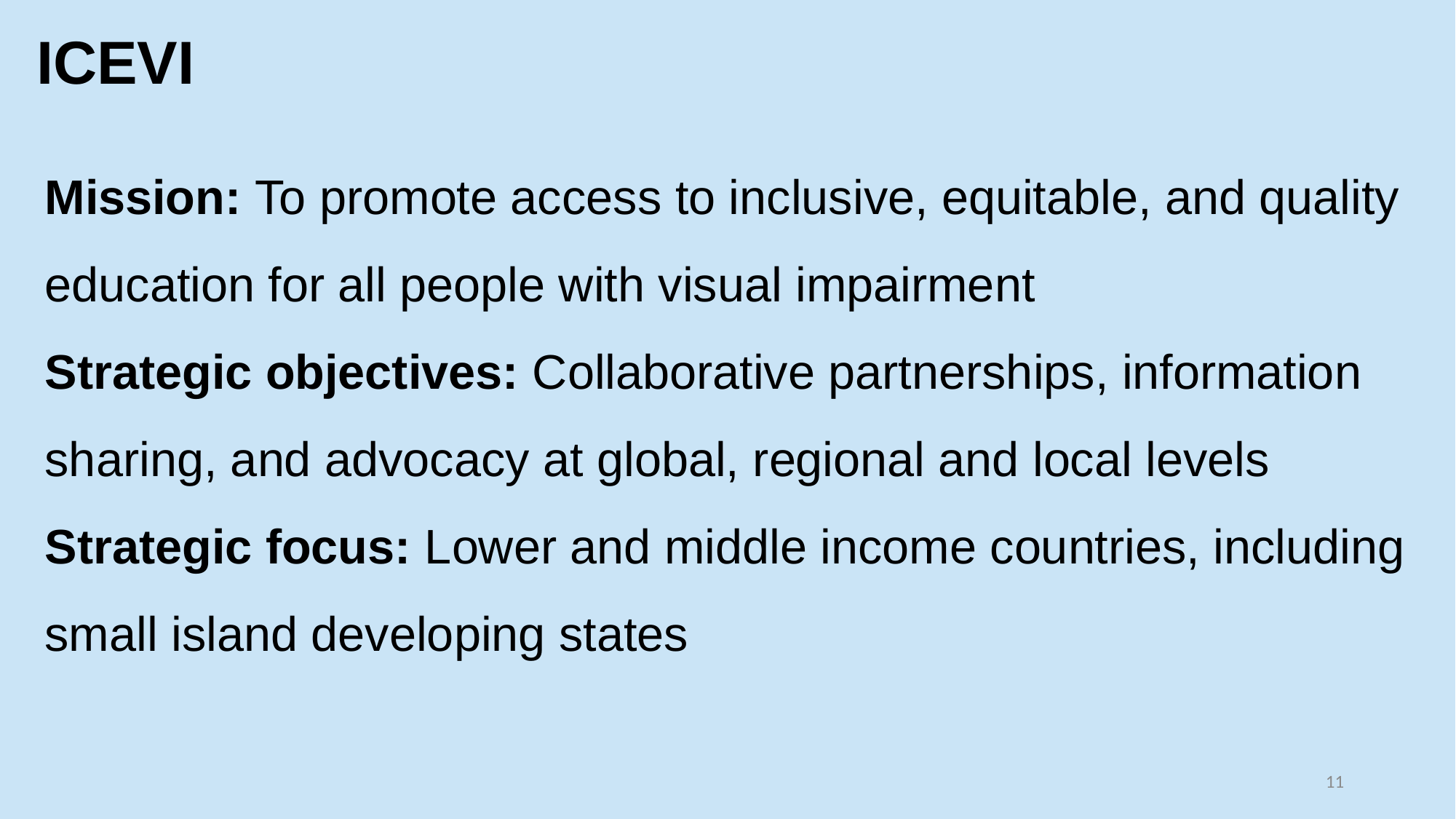

# ICEVI
Mission: To promote access to inclusive, equitable, and quality education for all people with visual impairment
Strategic objectives: Collaborative partnerships, information sharing, and advocacy at global, regional and local levels
Strategic focus: Lower and middle income countries, including small island developing states

11